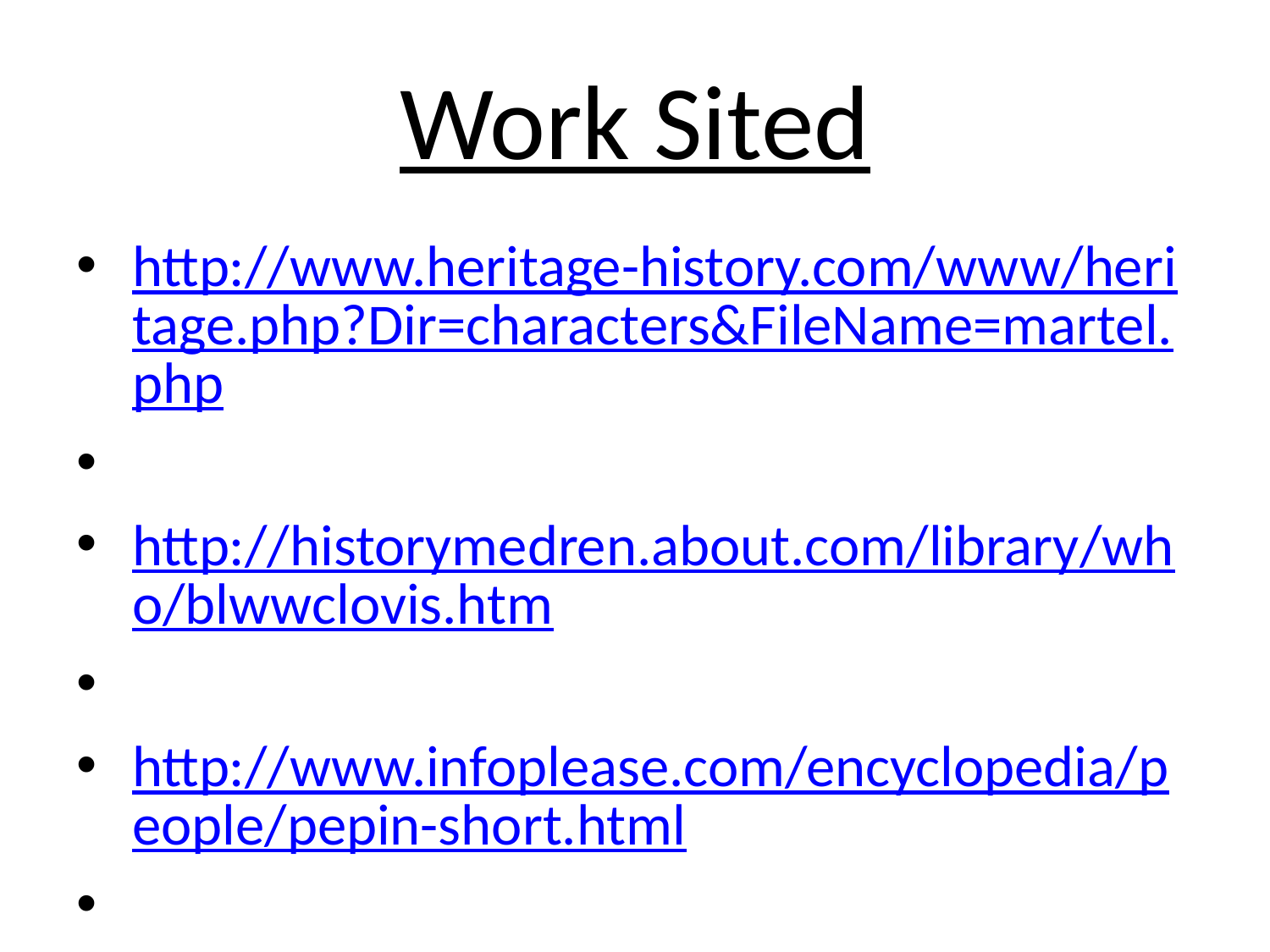

# Work Sited
http://www.heritage-history.com/www/heritage.php?Dir=characters&FileName=martel.php

http://historymedren.about.com/library/who/blwwclovis.htm

http://www.infoplease.com/encyclopedia/people/pepin-short.html

http://www.history.com/topics/Charlemagne